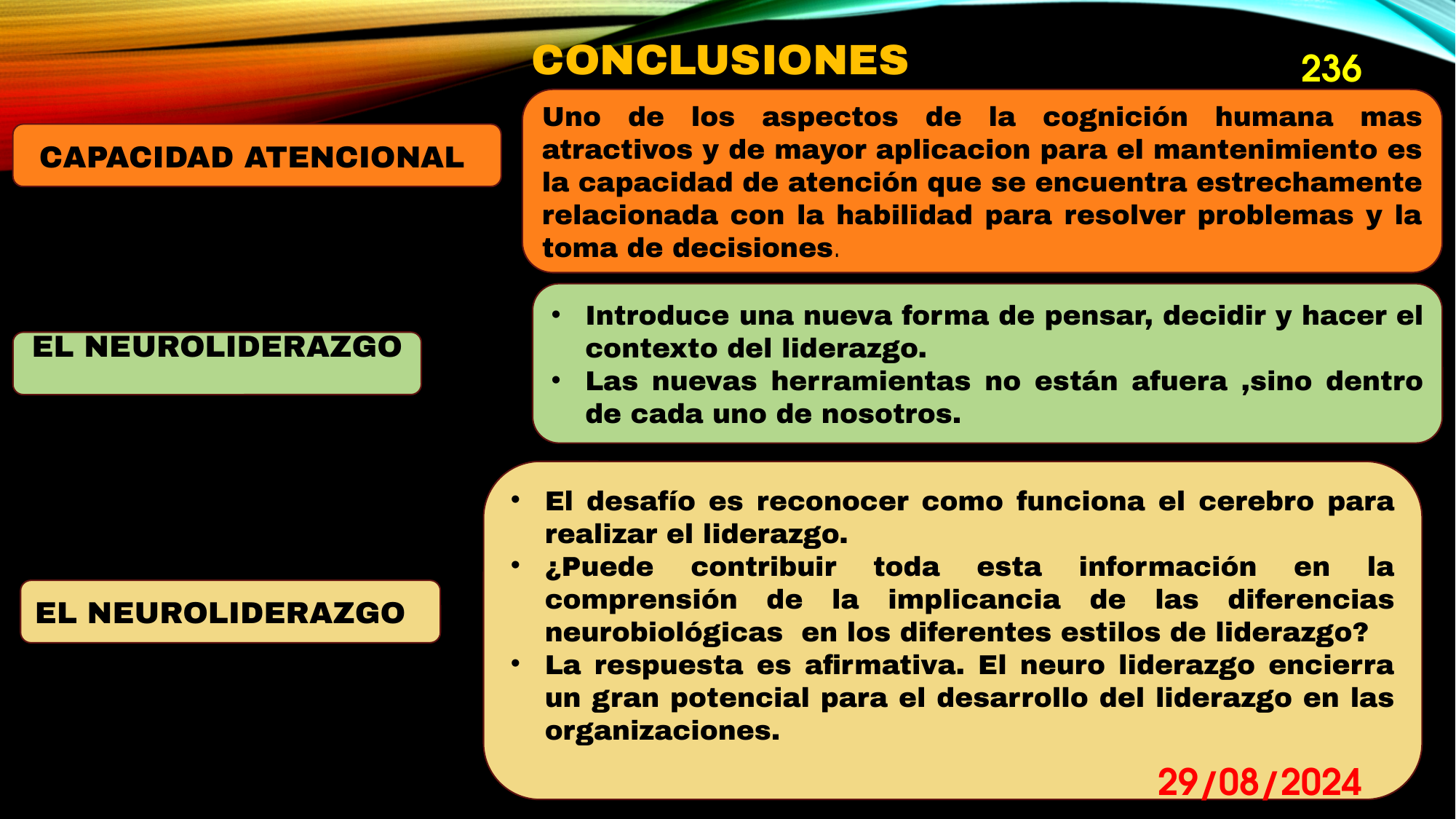

CONCLUSIONES
236
Uno de los aspectos de la cognición humana mas atractivos y de mayor aplicacion para el mantenimiento es la capacidad de atención que se encuentra estrechamente relacionada con la habilidad para resolver problemas y la toma de decisiones.
CAPACIDAD ATENCIONAL
Introduce una nueva forma de pensar, decidir y hacer el contexto del liderazgo.
Las nuevas herramientas no están afuera ,sino dentro de cada uno de nosotros.
EL NEUROLIDERAZGO
El desafío es reconocer como funciona el cerebro para realizar el liderazgo.
¿Puede contribuir toda esta información en la comprensión de la implicancia de las diferencias neurobiológicas  en los diferentes estilos de liderazgo?
La respuesta es afirmativa. El neuro liderazgo encierra un gran potencial para el desarrollo del liderazgo en las organizaciones.

EL NEUROLIDERAZGO
29/08/2024